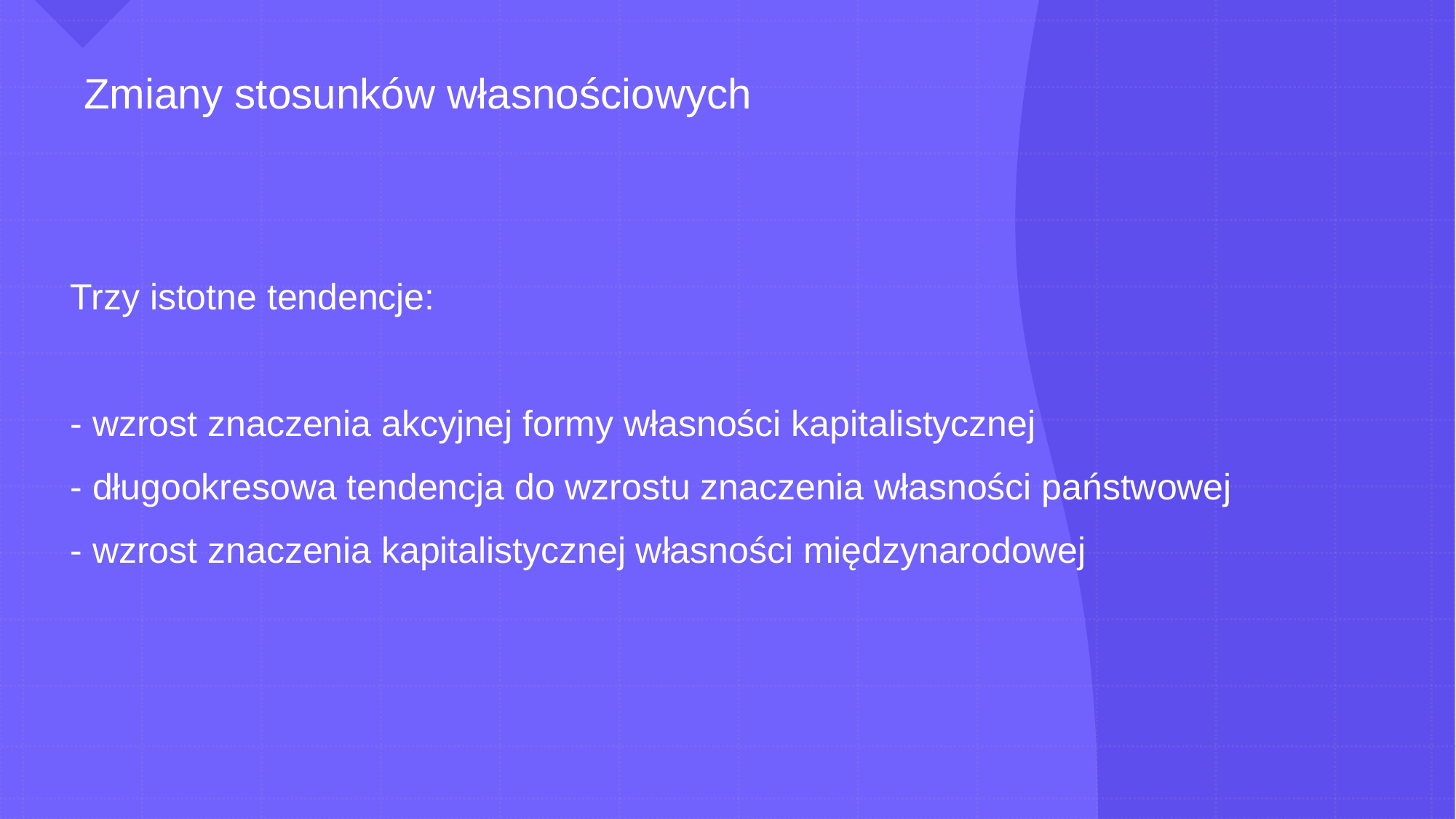

# Zmiany stosunków własnościowych

Trzy istotne tendencje:

- wzrost znaczenia akcyjnej formy własności kapitalistycznej
- długookresowa tendencja do wzrostu znaczenia własności państwowej
- wzrost znaczenia kapitalistycznej własności międzynarodowej